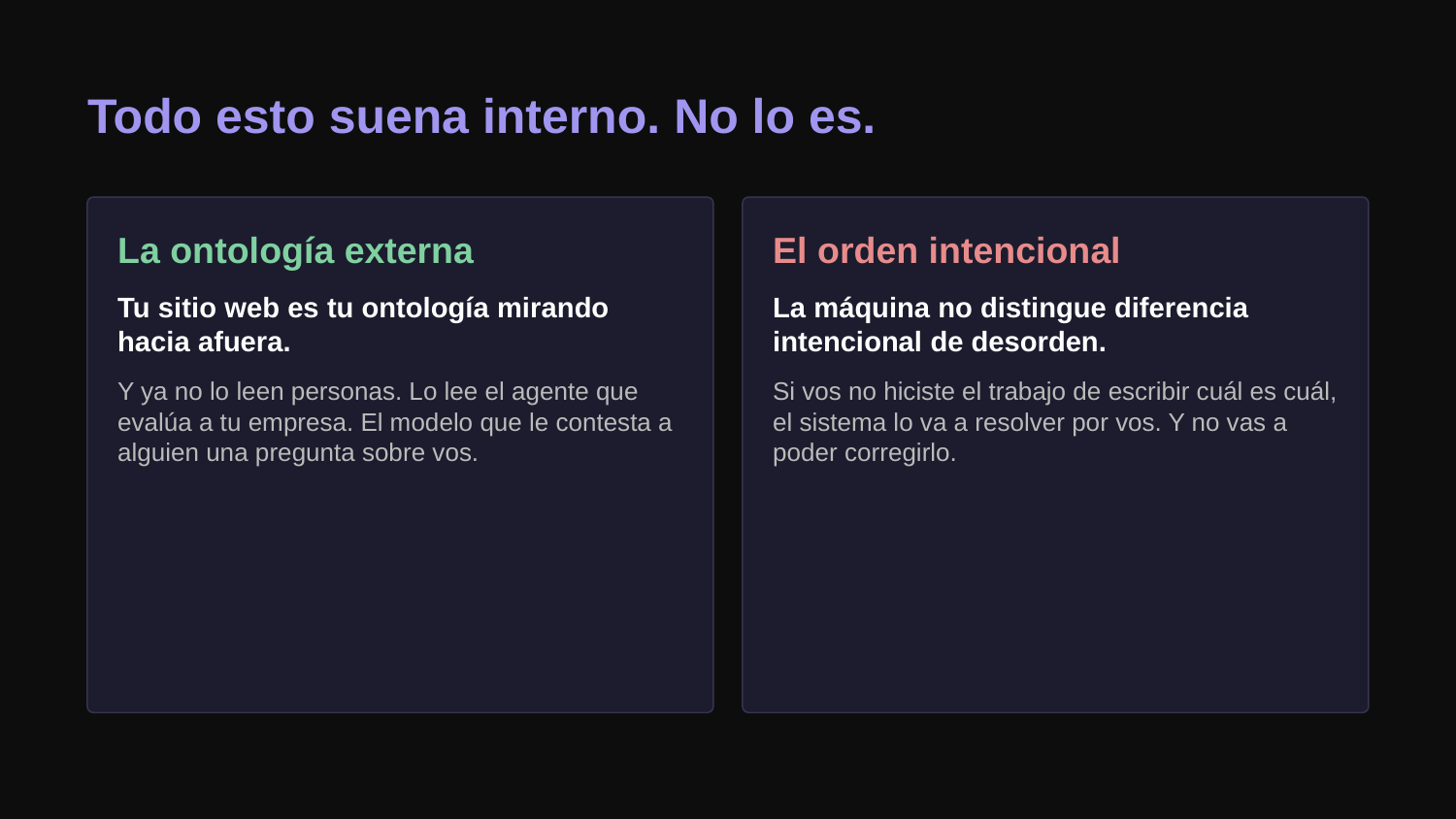

Todo esto suena interno. No lo es.

La ontología externa
Tu sitio web es tu ontología mirando hacia afuera.
Y ya no lo leen personas. Lo lee el agente que evalúa a tu empresa. El modelo que le contesta a alguien una pregunta sobre vos.
El orden intencional
La máquina no distingue diferencia intencional de desorden.
Si vos no hiciste el trabajo de escribir cuál es cuál, el sistema lo va a resolver por vos. Y no vas a poder corregirlo.